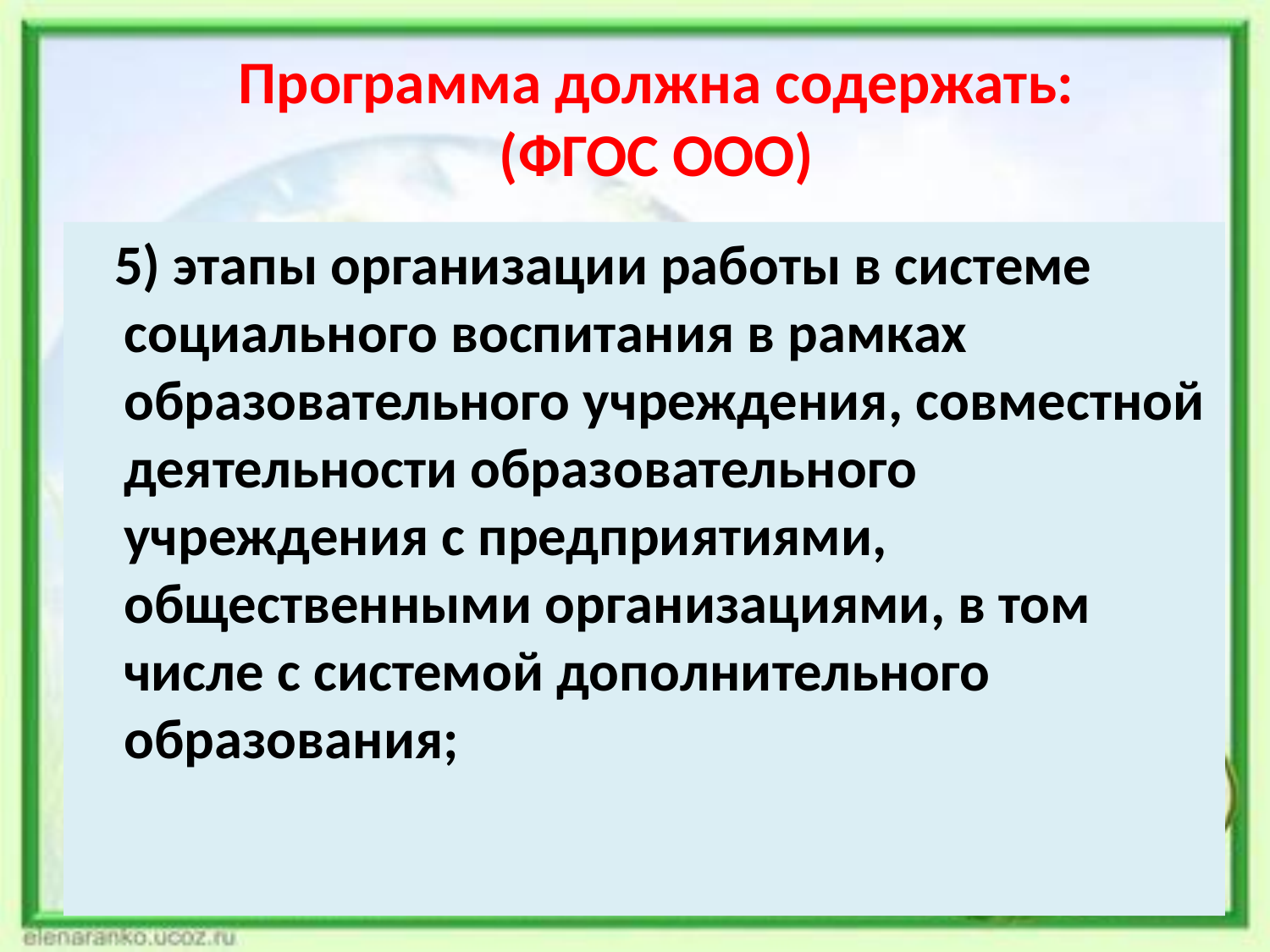

# Программа должна содержать: (ФГОС ООО)
   5) этапы организации работы в системе социального воспитания в рамках образовательного учреждения, совместной деятельности образовательного учреждения с предприятиями, общественными организациями, в том числе с системой дополнительного образования;